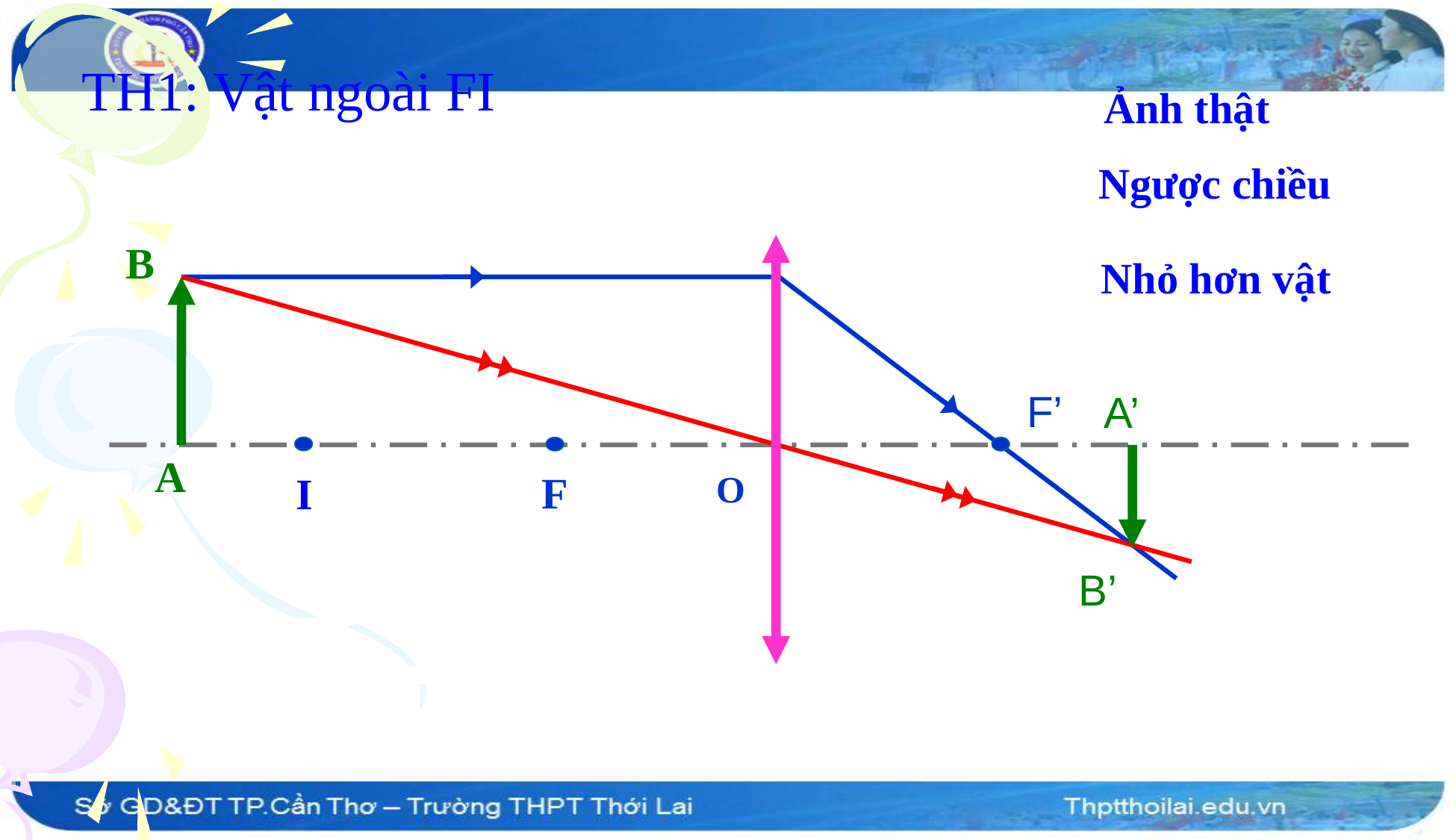

# TH1: Vật ngoài FI
Ảnh thật
Ngược chiều
B

Nhỏ hơn vật

F’
A’

A

F
O
I
B’